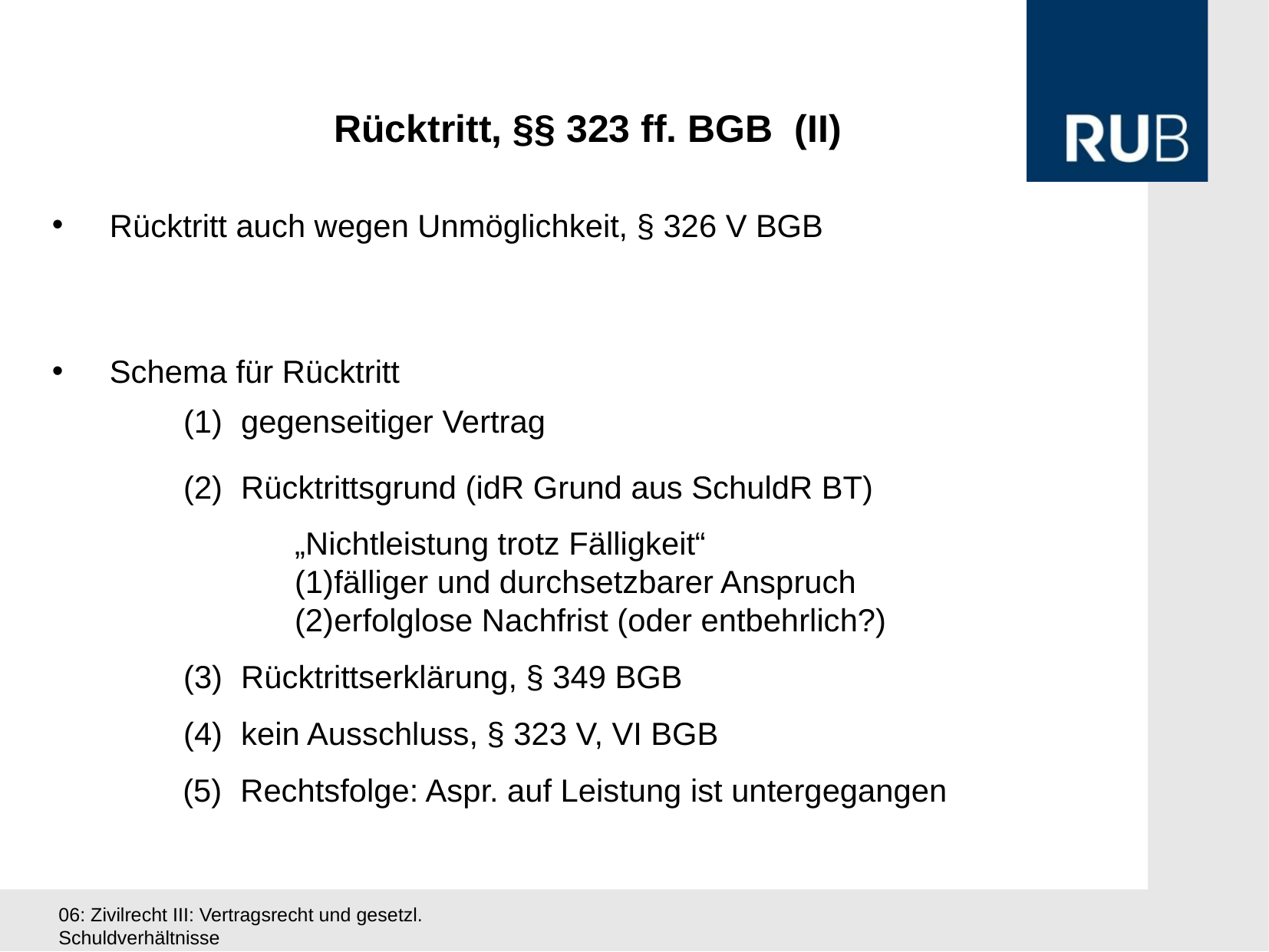

Rücktritt, §§ 323 ff. BGB  (II)
Rücktritt auch wegen Unmöglichkeit, § 326 V BGB
Schema für Rücktritt
gegenseitiger Vertrag
Rücktrittsgrund (idR Grund aus SchuldR BT)
„Nichtleistung trotz Fälligkeit“
fälliger und durchsetzbarer Anspruch
erfolglose Nachfrist (oder entbehrlich?)
Rücktrittserklärung, § 349 BGB
kein Ausschluss, § 323 V, VI BGB
Rechtsfolge: Aspr. auf Leistung ist untergegangen
06: Zivilrecht III: Vertragsrecht und gesetzl. Schuldverhältnisse